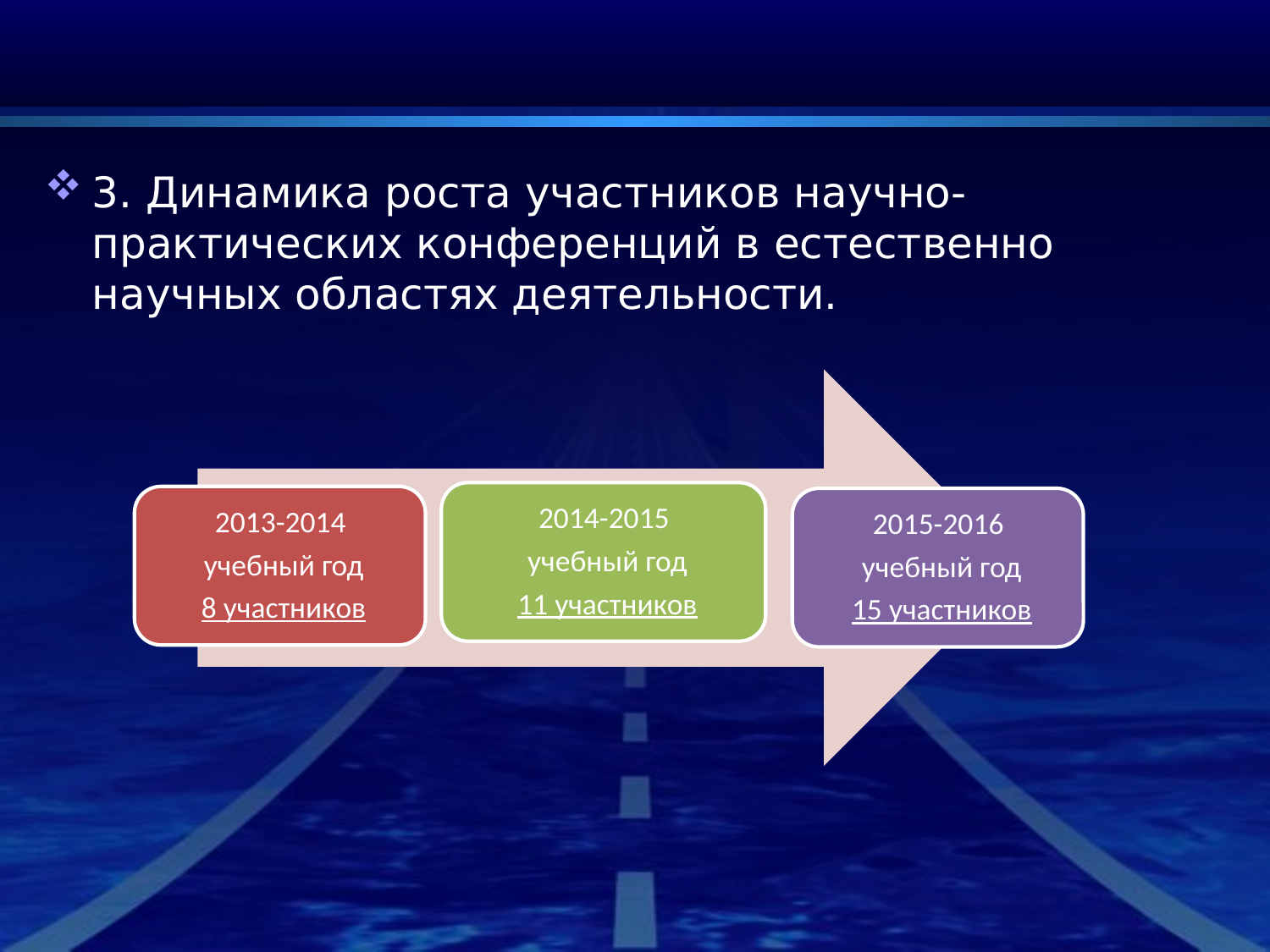

#
3. Динамика роста участников научно-практических конференций в естественно научных областях деятельности.
2013-2014
учебный год
8 участников
2014-2015
учебный год
11 участников
2015-2016
учебный год
15 участников